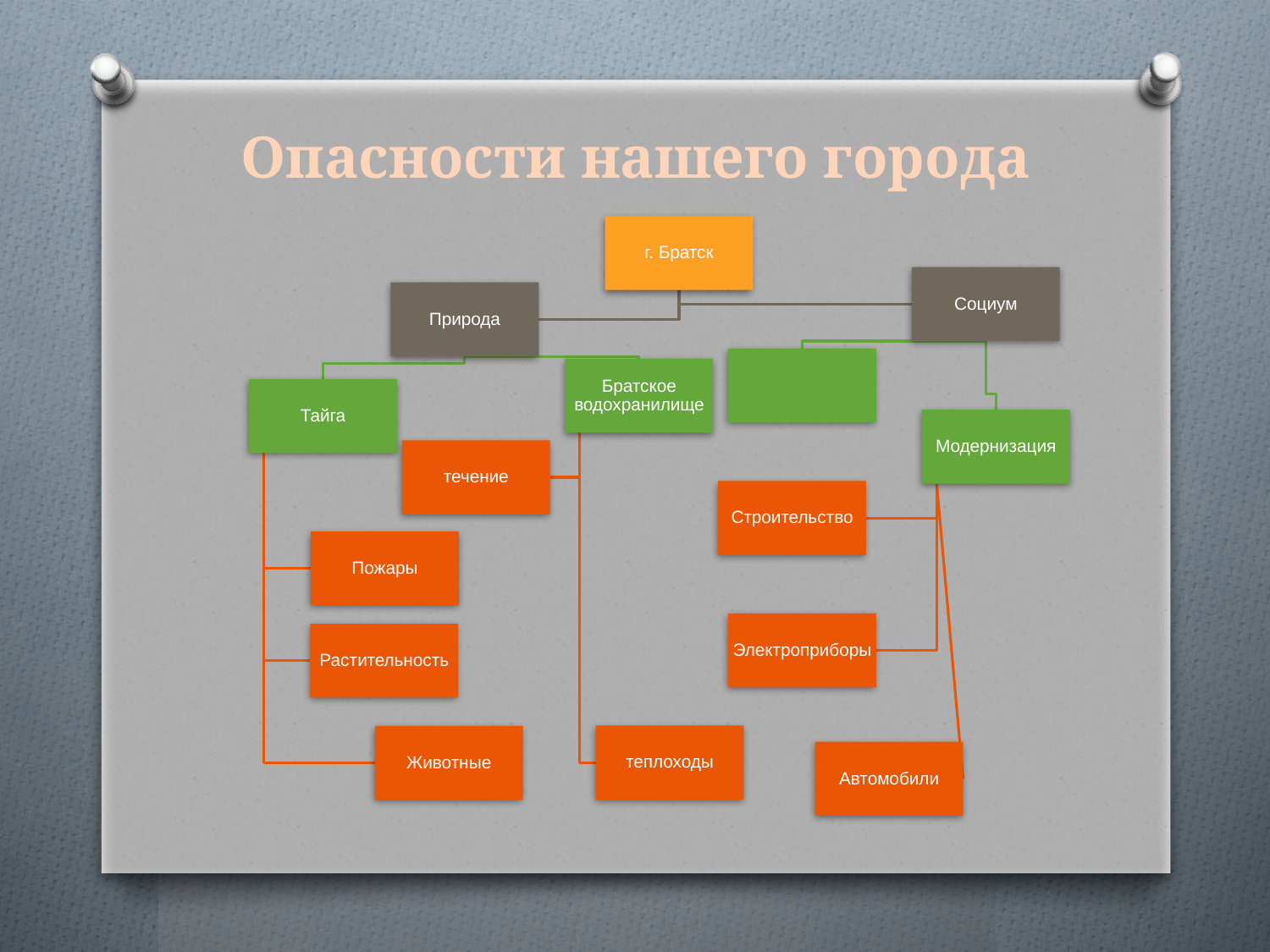

# Опасности нашего города
г. Братск
Природа
Тайга
Пожары
Растительность
Животные
Братское водохранилище
течение
теплоходы
Социум
Модернизация
Автомобили
Строительство
Электроприборы